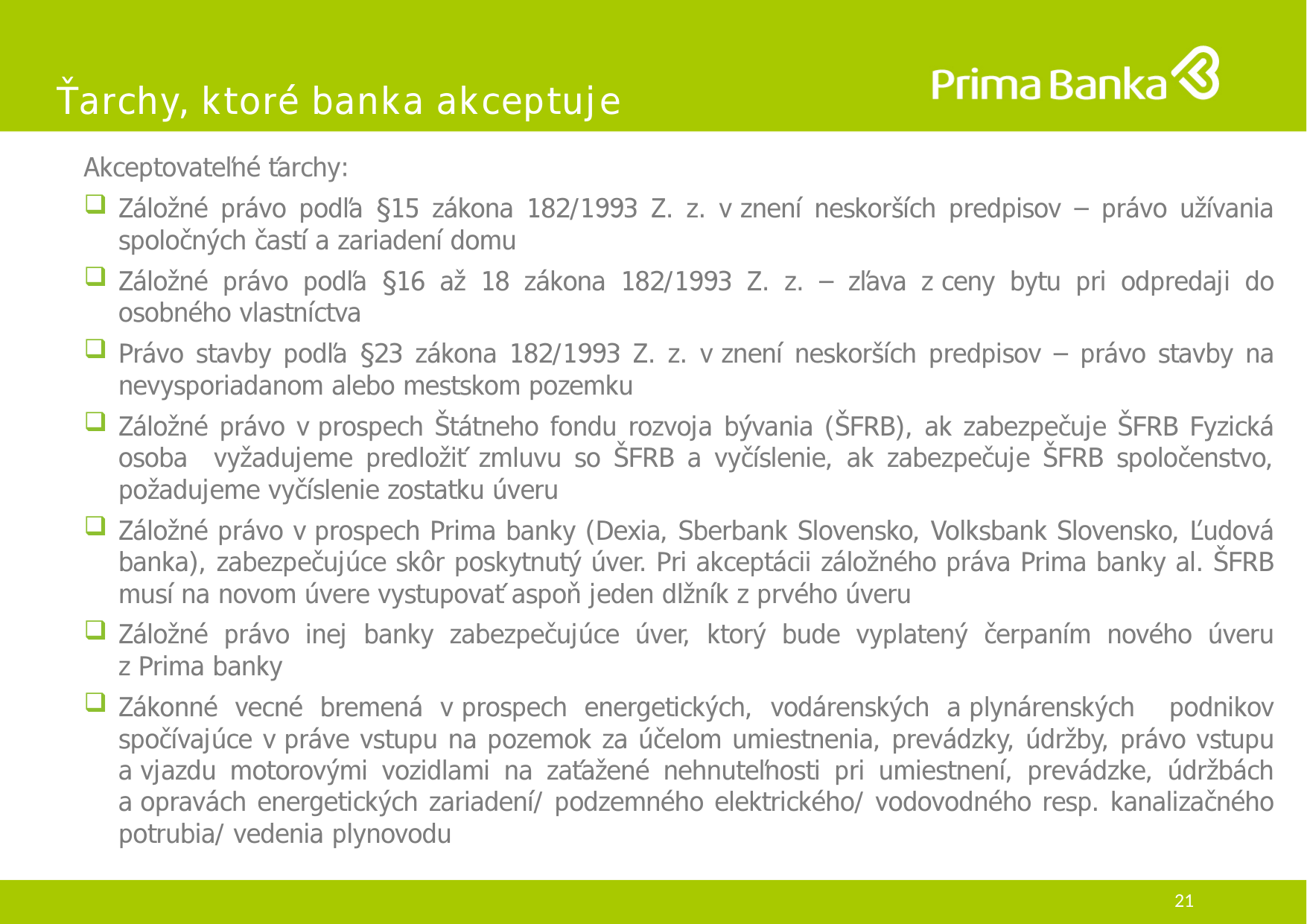

# Ťarchy, ktoré banka akceptuje
Akceptovateľné ťarchy:
Záložné právo podľa §15 zákona 182/1993 Z. z. v znení neskorších predpisov – právo užívania spoločných častí a zariadení domu
Záložné právo podľa §16 až 18 zákona 182/1993 Z. z. – zľava z ceny bytu pri odpredaji do osobného vlastníctva
Právo stavby podľa §23 zákona 182/1993 Z. z. v znení neskorších predpisov – právo stavby na nevysporiadanom alebo mestskom pozemku
Záložné právo v prospech Štátneho fondu rozvoja bývania (ŠFRB), ak zabezpečuje ŠFRB Fyzická osoba  vyžadujeme predložiť zmluvu so ŠFRB a vyčíslenie, ak zabezpečuje ŠFRB spoločenstvo, požadujeme vyčíslenie zostatku úveru
Záložné právo v prospech Prima banky (Dexia, Sberbank Slovensko, Volksbank Slovensko, Ľudová banka), zabezpečujúce skôr poskytnutý úver. Pri akceptácii záložného práva Prima banky al. ŠFRB musí na novom úvere vystupovať aspoň jeden dlžník z prvého úveru
Záložné právo inej banky zabezpečujúce úver, ktorý bude vyplatený čerpaním nového úveru z Prima banky
Zákonné vecné bremená v prospech energetických, vodárenských a plynárenských  podnikov spočívajúce v práve vstupu na pozemok za účelom umiestnenia, prevádzky, údržby, právo vstupu a vjazdu motorovými vozidlami na zaťažené nehnuteľnosti pri umiestnení, prevádzke, údržbách a opravách energetických zariadení/ podzemného elektrického/ vodovodného resp. kanalizačného potrubia/ vedenia plynovodu
21